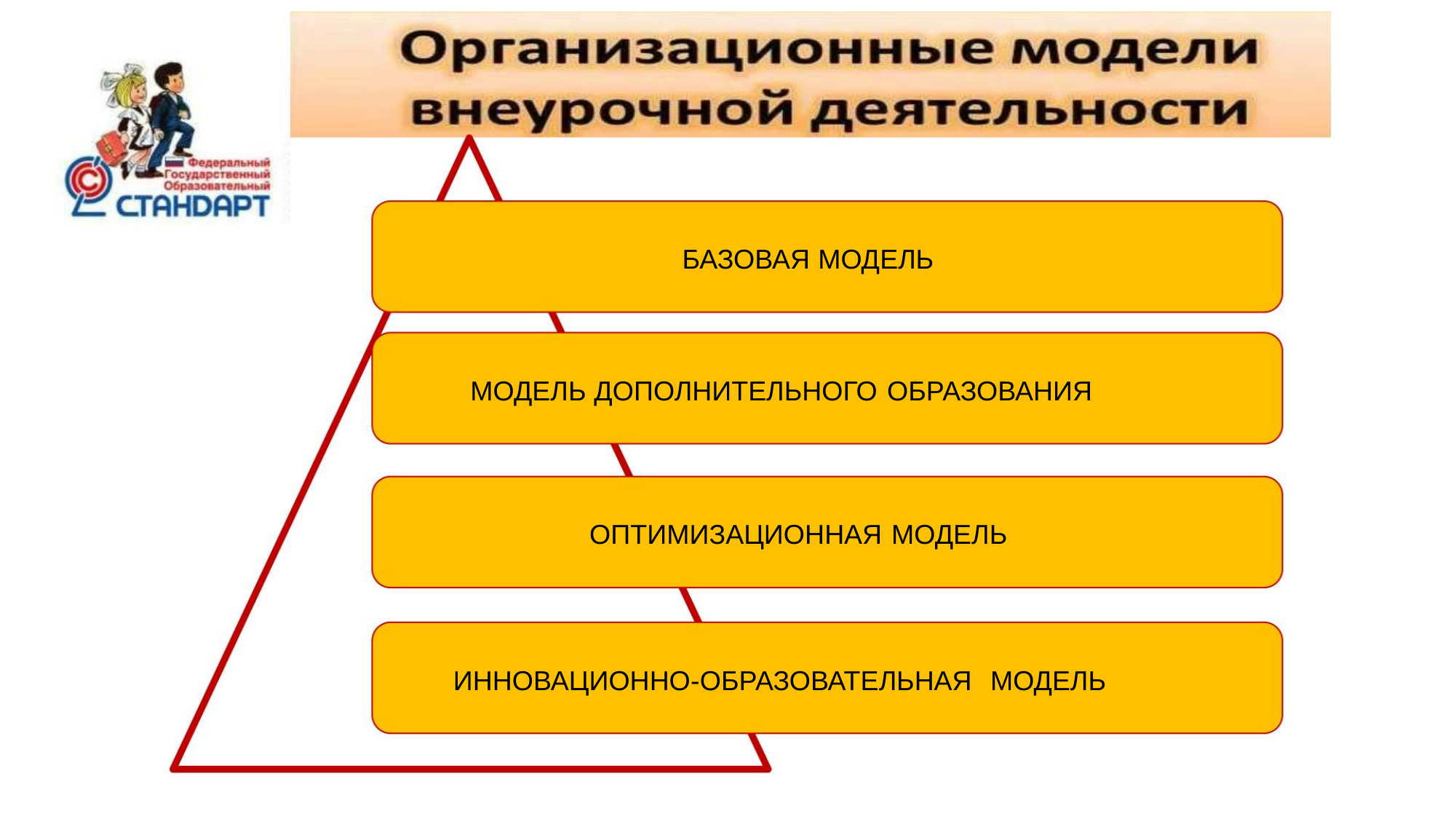

БАЗОВАЯ МОДЕЛЬ
МОДЕЛЬ ДОПОЛНИТЕЛЬНОГО ОБРАЗОВАНИЯ
ОПТИМИЗАЦИОННАЯ МОДЕЛЬ
ИННОВАЦИОННО-ОБРАЗОВАТЕЛЬНАЯ МОДЕЛЬ